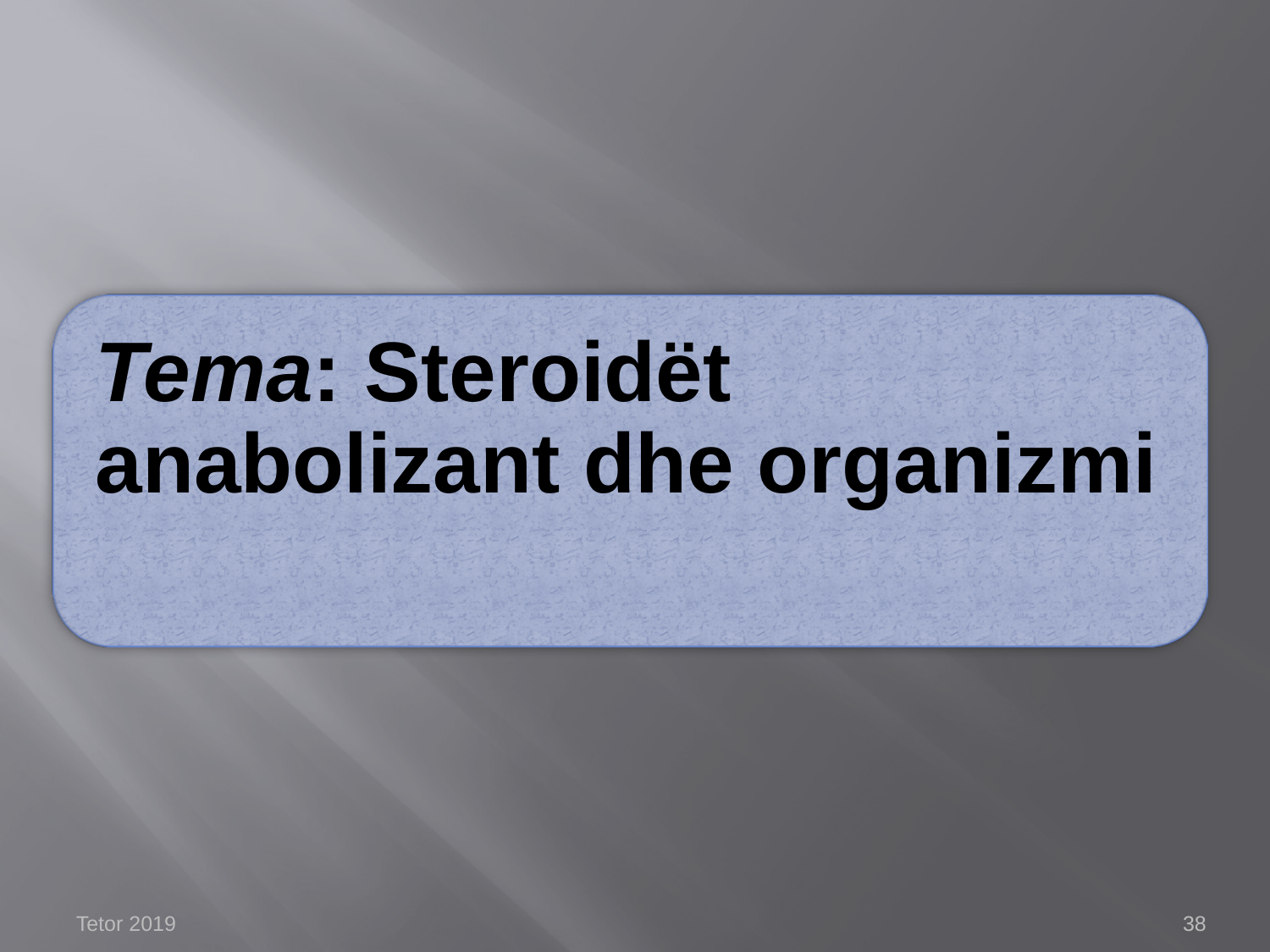

Tema: Steroidët anabolizant dhe organizmi
Tetor 2019
38